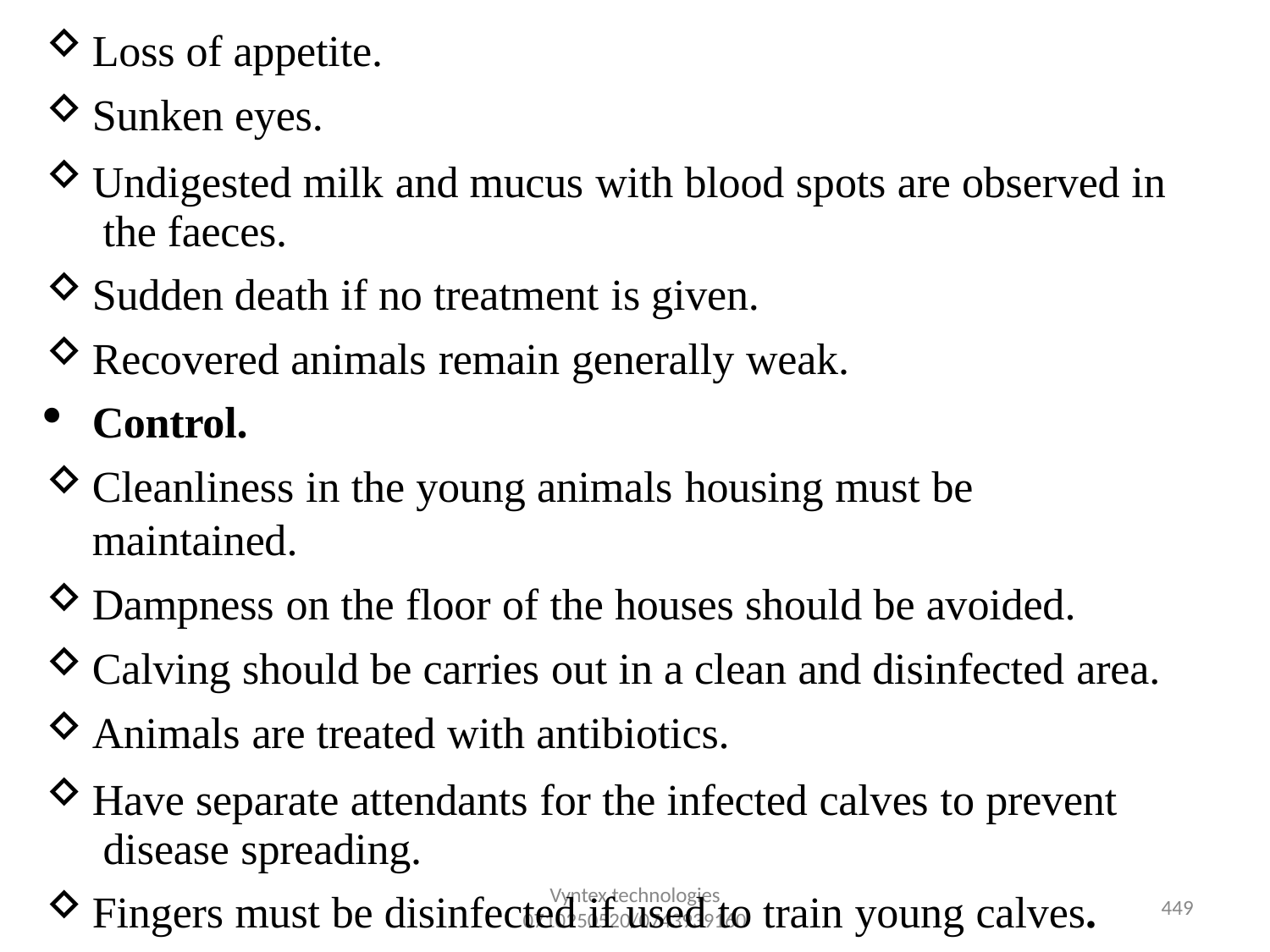

Loss of appetite.
Sunken eyes.
Undigested milk and mucus with blood spots are observed in  the faeces.
Sudden death if no treatment is given.
Recovered animals remain generally weak.
Control.
Cleanliness in the young animals housing must be maintained.
Dampness on the floor of the houses should be avoided.
Calving should be carries out in a clean and disinfected area.
Animals are treated with antibiotics.
Have separate attendants for the infected calves to prevent  disease spreading.
Fingers must be disinfected if used to train young calves.
Vyntex technologies
0710250520/0743939160
449